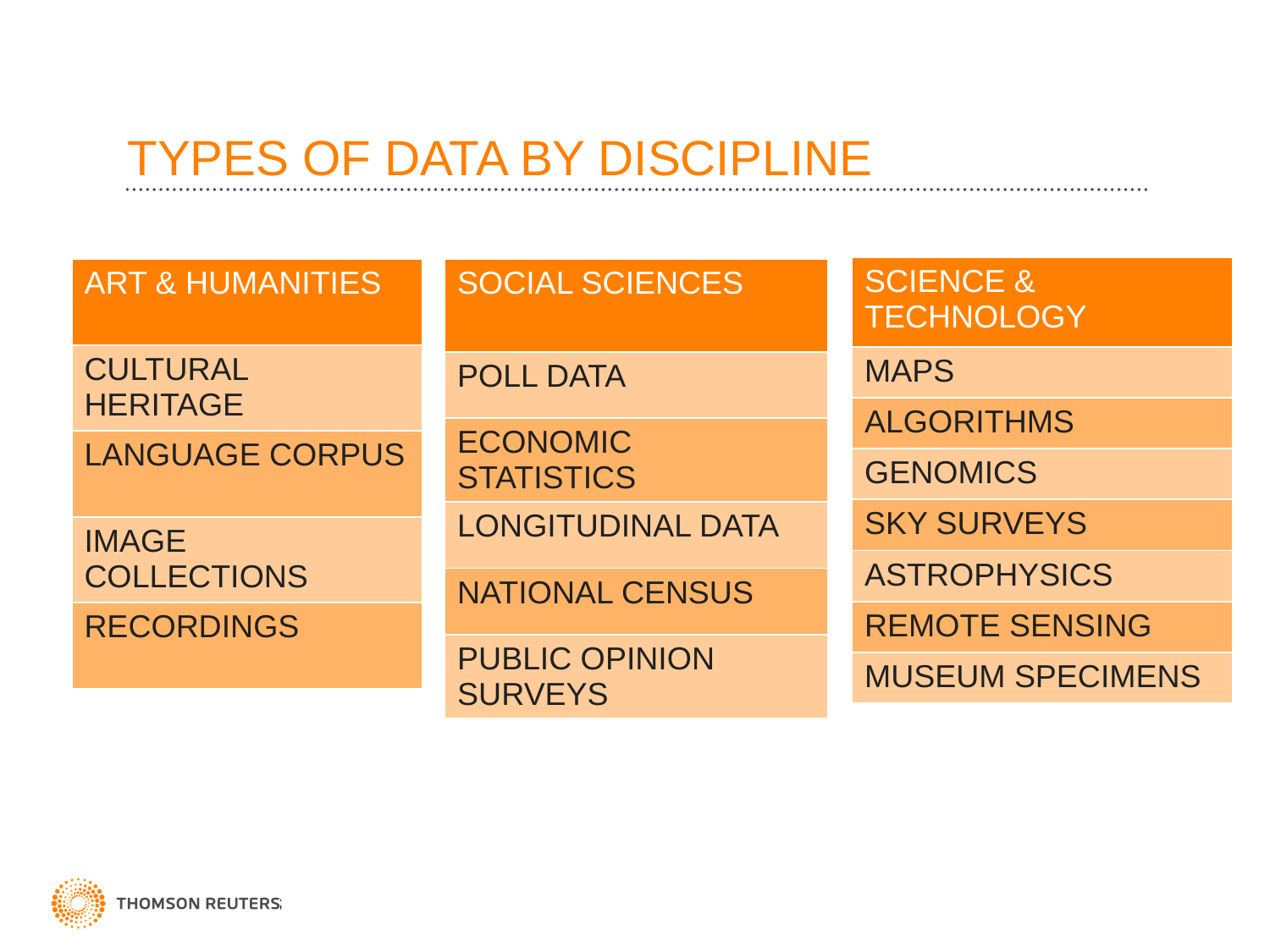

# TYPES OF DATA BY DISCIPLINE
| SCIENCE & TECHNOLOGY |
| --- |
| MAPS |
| ALGORITHMS |
| GENOMICS |
| SKY SURVEYS |
| ASTROPHYSICS |
| REMOTE SENSING |
| MUSEUM SPECIMENS |
| ART & HUMANITIES |
| --- |
| CULTURAL HERITAGE |
| LANGUAGE CORPUS |
| IMAGE COLLECTIONS |
| RECORDINGS |
| SOCIAL SCIENCES |
| --- |
| POLL DATA |
| ECONOMIC STATISTICS |
| LONGITUDINAL DATA |
| NATIONAL CENSUS |
| PUBLIC OPINION SURVEYS |